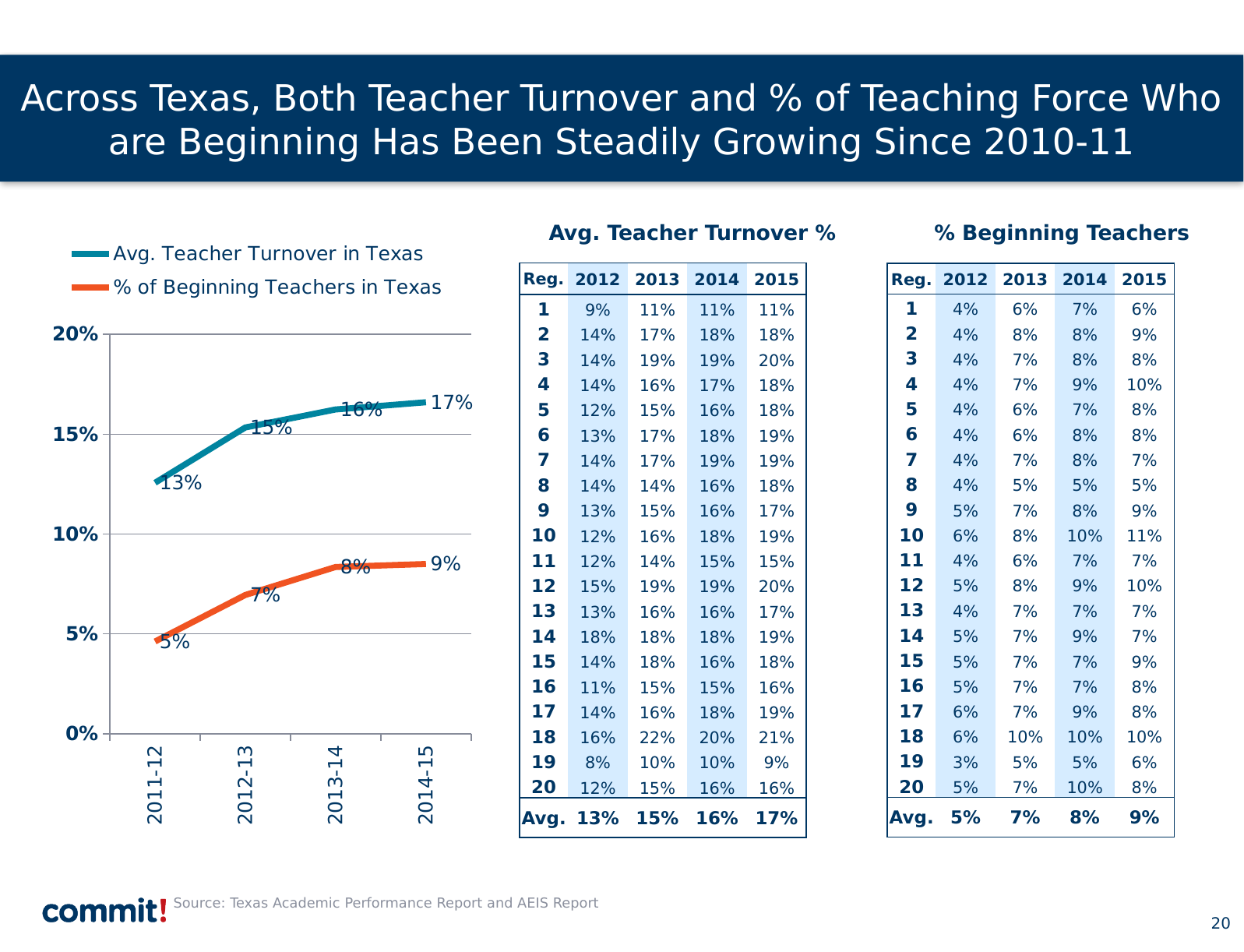

# Across Texas, Both Teacher Turnover and % of Teaching Force Who are Beginning Has Been Steadily Growing Since 2010-11
Avg. Teacher Turnover %
% Beginning Teachers

### Chart

| Category | Avg. Teacher Turnover in Texas | % of Beginning Teachers in Texas |
|---|---|---|
| 2011-12 | 0.1257 | 0.0462 |
| 2012-13 | 0.15339 | 0.0695 |
| 2013-14 | 0.1624 | 0.0835 |
| 2014-15 | 0.166 | 0.085 |
| Reg. | 2012 | 2013 | 2014 | 2015 |
| --- | --- | --- | --- | --- |
| 1 | 9% | 11% | 11% | 11% |
| 2 | 14% | 17% | 18% | 18% |
| 3 | 14% | 19% | 19% | 20% |
| 4 | 14% | 16% | 17% | 18% |
| 5 | 12% | 15% | 16% | 18% |
| 6 | 13% | 17% | 18% | 19% |
| 7 | 14% | 17% | 19% | 19% |
| 8 | 14% | 14% | 16% | 18% |
| 9 | 13% | 15% | 16% | 17% |
| 10 | 12% | 16% | 18% | 19% |
| 11 | 12% | 14% | 15% | 15% |
| 12 | 15% | 19% | 19% | 20% |
| 13 | 13% | 16% | 16% | 17% |
| 14 | 18% | 18% | 18% | 19% |
| 15 | 14% | 18% | 16% | 18% |
| 16 | 11% | 15% | 15% | 16% |
| 17 | 14% | 16% | 18% | 19% |
| 18 | 16% | 22% | 20% | 21% |
| 19 | 8% | 10% | 10% | 9% |
| 20 | 12% | 15% | 16% | 16% |
| Avg. | 13% | 15% | 16% | 17% |
| Reg. | 2012 | 2013 | 2014 | 2015 |
| --- | --- | --- | --- | --- |
| 1 | 4% | 6% | 7% | 6% |
| 2 | 4% | 8% | 8% | 9% |
| 3 | 4% | 7% | 8% | 8% |
| 4 | 4% | 7% | 9% | 10% |
| 5 | 4% | 6% | 7% | 8% |
| 6 | 4% | 6% | 8% | 8% |
| 7 | 4% | 7% | 8% | 7% |
| 8 | 4% | 5% | 5% | 5% |
| 9 | 5% | 7% | 8% | 9% |
| 10 | 6% | 8% | 10% | 11% |
| 11 | 4% | 6% | 7% | 7% |
| 12 | 5% | 8% | 9% | 10% |
| 13 | 4% | 7% | 7% | 7% |
| 14 | 5% | 7% | 9% | 7% |
| 15 | 5% | 7% | 7% | 9% |
| 16 | 5% | 7% | 7% | 8% |
| 17 | 6% | 7% | 9% | 8% |
| 18 | 6% | 10% | 10% | 10% |
| 19 | 3% | 5% | 5% | 6% |
| 20 | 5% | 7% | 10% | 8% |
| Avg. | 5% | 7% | 8% | 9% |
Source: Texas Academic Performance Report and AEIS Report